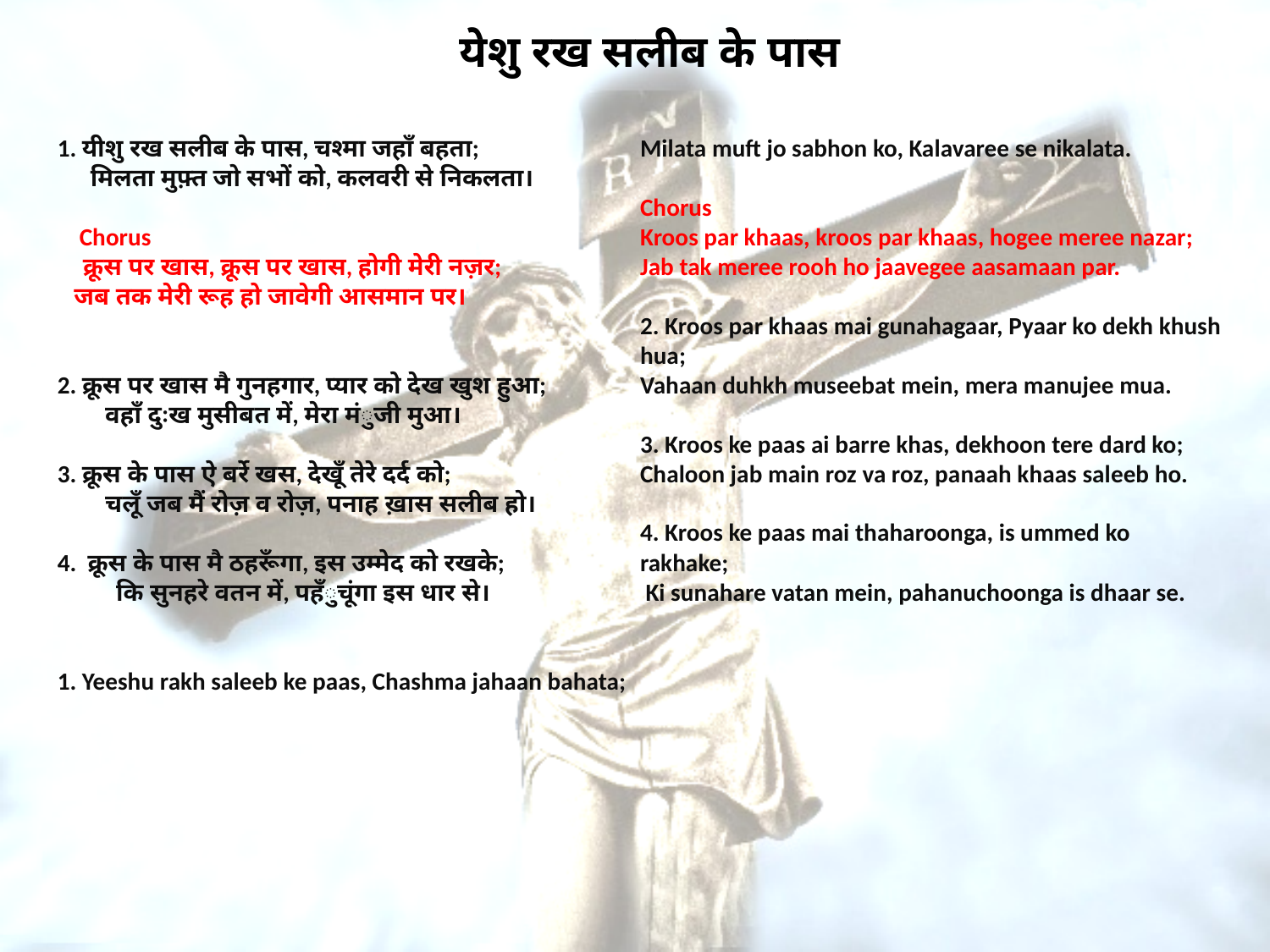

# येशु रख सलीब के पास
1. यीशु रख सलीब के पास, चश्मा जहाँ बहता;
      मिलता मुफ़्त जो सभों को, कलवरी से निकलता।

    Chorus
    क्रूस पर खास, क्रूस पर खास, होगी मेरी नज़र;
   जब तक मेरी रूह हो जावेगी आसमान पर।

2. क्रूस पर खास मै गुनहगार, प्यार को देख खुश हुआ;
वहाँ दुःख मुसीबत में, मेरा मंुजी मुआ।

3. क्रूस के पास ऐ बर्रे खस, देखूँ तेरे दर्द को;
चलूँ जब मैं रोज़ व रोज़, पनाह ख़ास सलीब हो।

4.  क्रूस के पास मै ठहरूँगा, इस उम्मेद को रखके;
  कि सुनहरे वतन में, पहँुचूंगा इस धार से।

1. Yeeshu rakh saleeb ke paas, Chashma jahaan bahata;
Milata muft jo sabhon ko, Kalavaree se nikalata.

Chorus
Kroos par khaas, kroos par khaas, hogee meree nazar;
Jab tak meree rooh ho jaavegee aasamaan par.

2. Kroos par khaas mai gunahagaar, Pyaar ko dekh khush hua;
Vahaan duhkh museebat mein, mera manujee mua.

3. Kroos ke paas ai barre khas, dekhoon tere dard ko;
Chaloon jab main roz va roz, panaah khaas saleeb ho.

4. Kroos ke paas mai thaharoonga, is ummed ko rakhake;
 Ki sunahare vatan mein, pahanuchoonga is dhaar se.